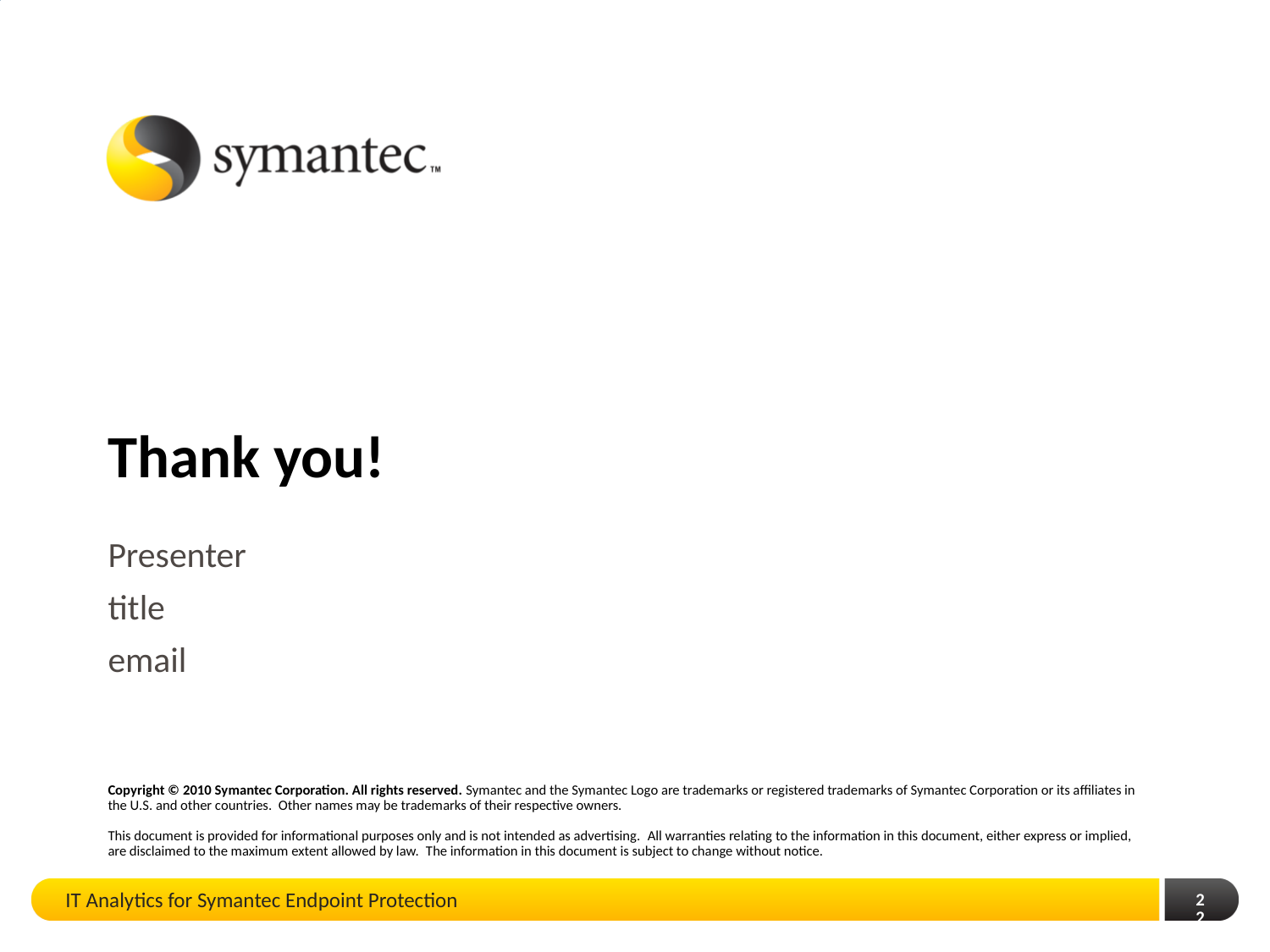

Presenter
title
email
IT Analytics for Symantec Endpoint Protection
22